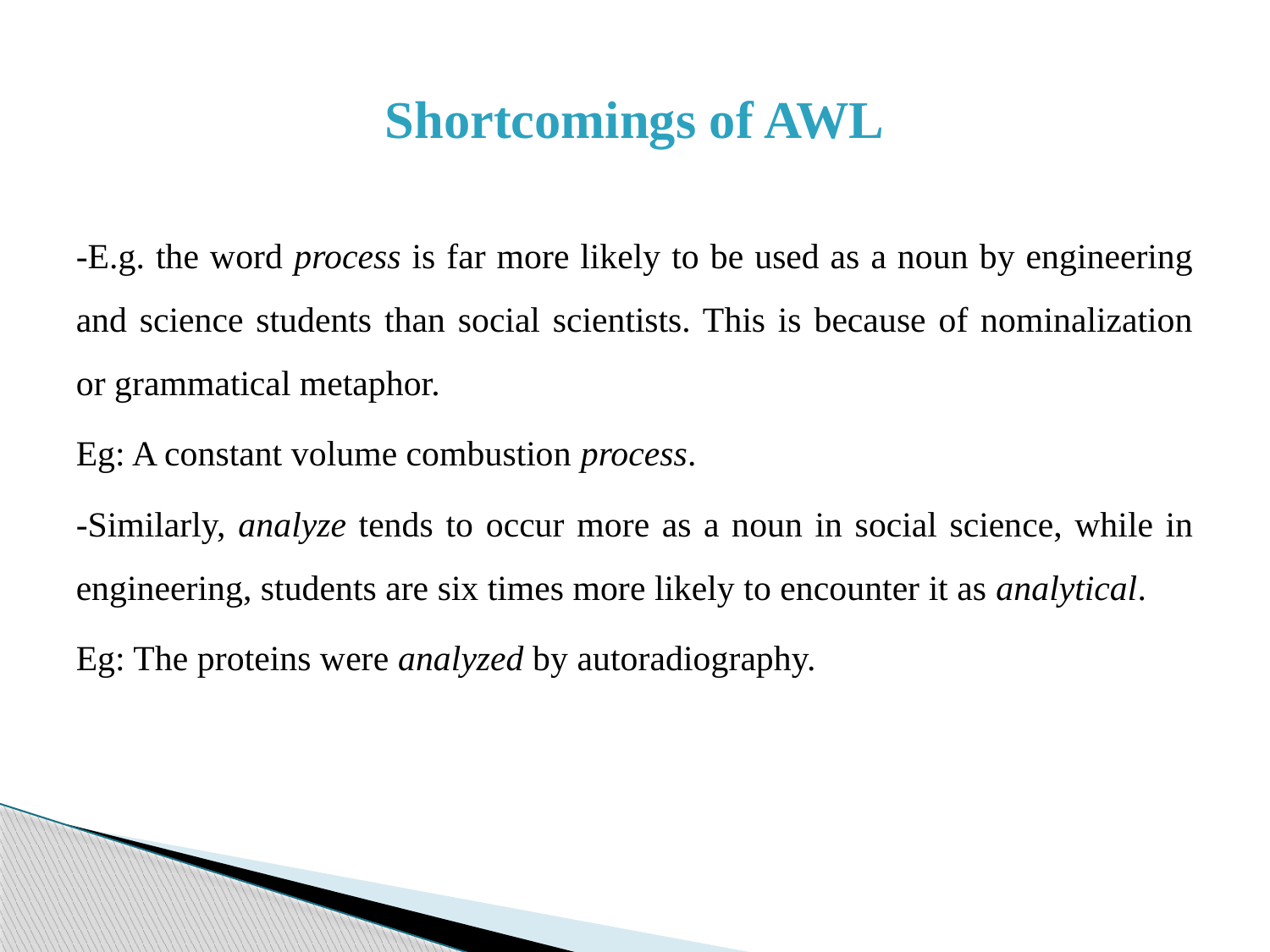

# Shortcomings of AWL
-E.g. the word process is far more likely to be used as a noun by engineering and science students than social scientists. This is because of nominalization or grammatical metaphor.
Eg: A constant volume combustion process.
-Similarly, analyze tends to occur more as a noun in social science, while in engineering, students are six times more likely to encounter it as analytical.
Eg: The proteins were analyzed by autoradiography.